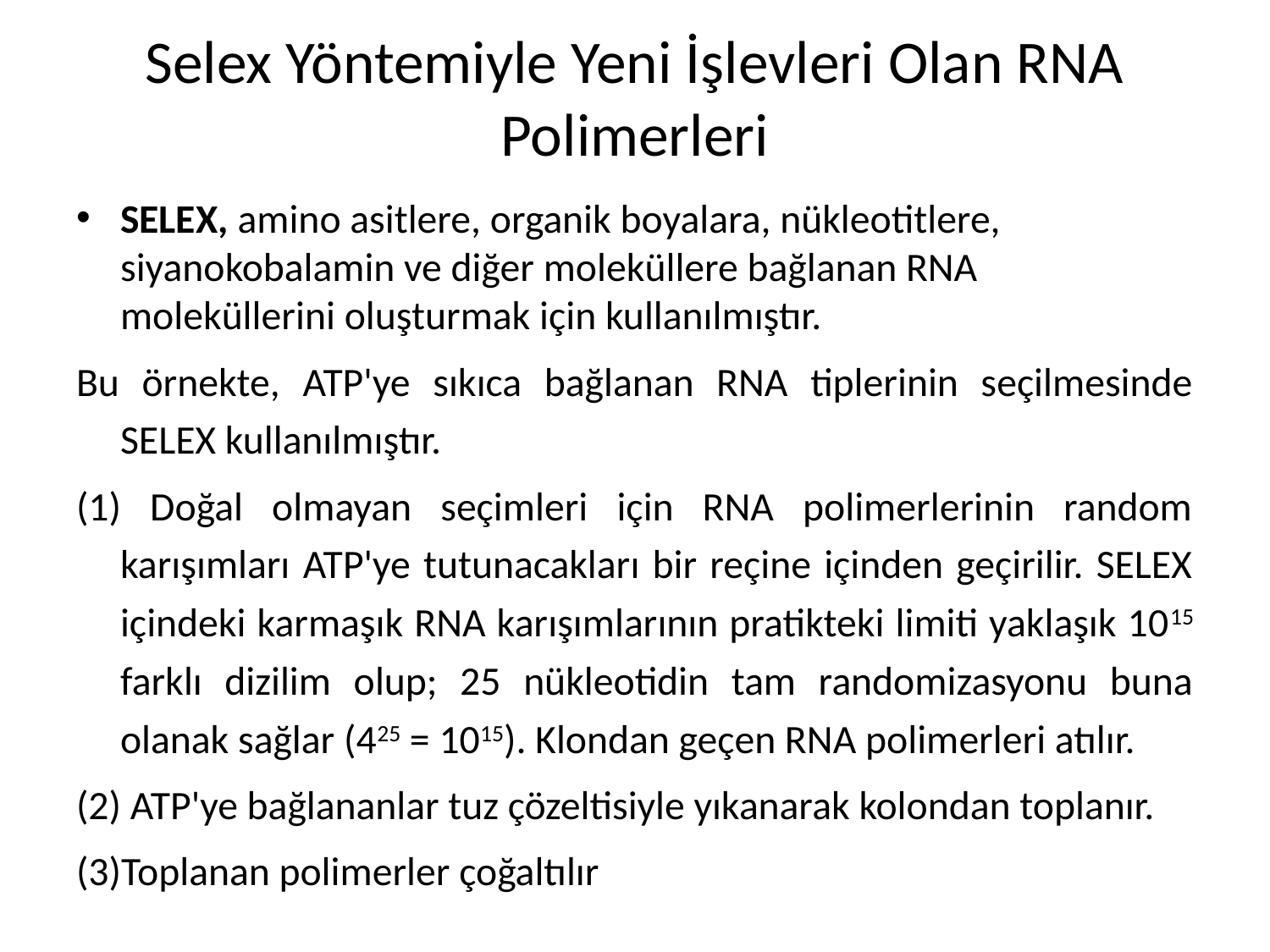

# Selex Yöntemiyle Yeni İşlevleri Olan RNA Polimerleri
SELEX, amino asitlere, organik boyalara, nükleotitlere, siyanokobalamin ve diğer moleküllere bağlanan RNA moleküllerini oluşturmak için kullanılmıştır.
Bu örnekte, ATP'ye sıkıca bağlanan RNA tiplerinin seçilmesinde SELEX kullanılmıştır.
(1) Doğal olmayan seçimleri için RNA polimerlerinin random karışımları ATP'ye tutunacakları bir reçine içinden geçirilir. SELEX içindeki karmaşık RNA karışımlarının pratikteki limiti yaklaşık 1015 farklı dizilim olup; 25 nükleotidin tam randomizasyonu buna olanak sağlar (425 = 1015). Klondan geçen RNA polimerleri atılır.
(2) ATP'ye bağlananlar tuz çözeltisiyle yıkanarak kolondan toplanır.
(3)Toplanan polimerler çoğaltılır